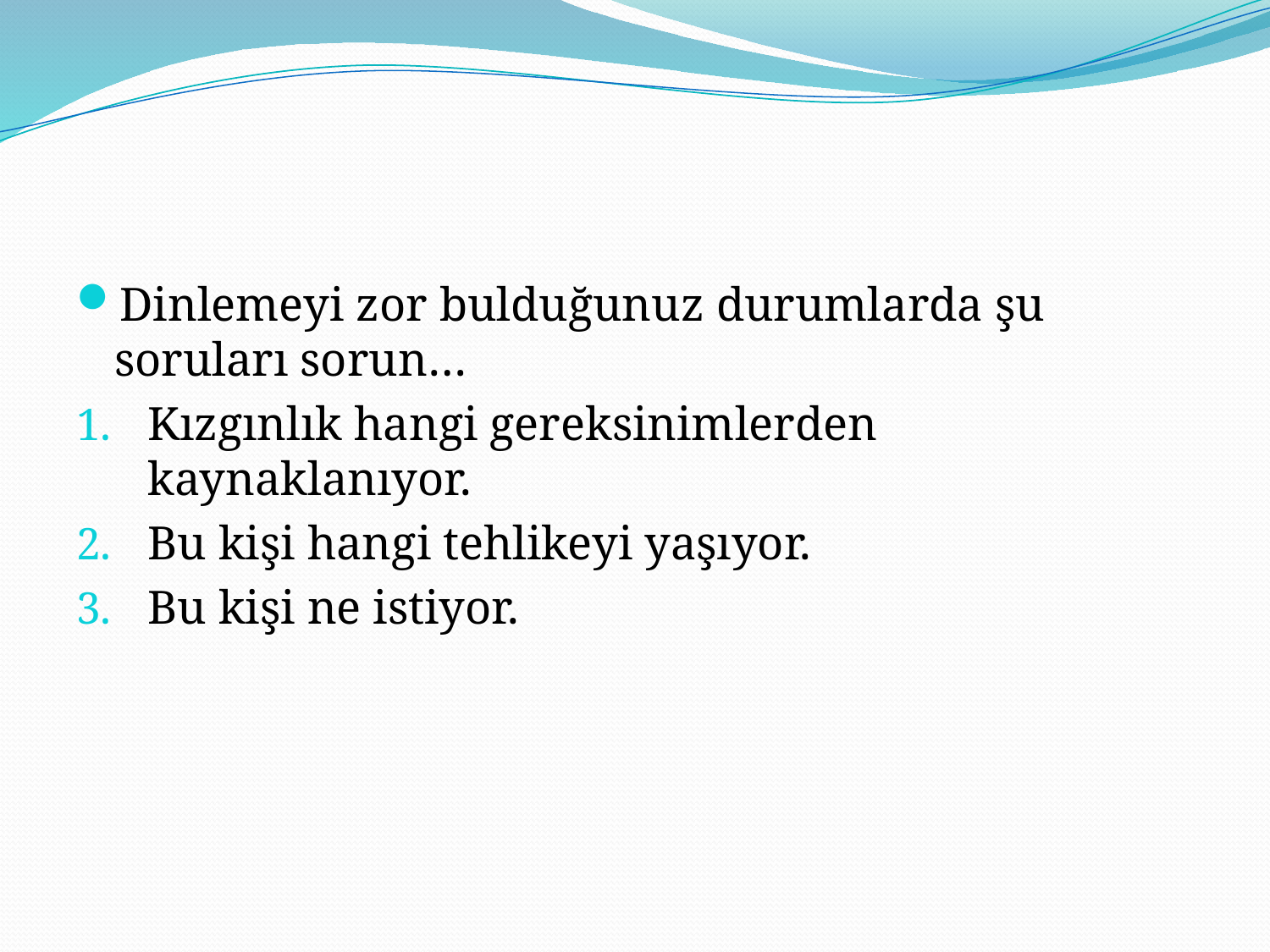

#
Dinlemeyi zor bulduğunuz durumlarda şu soruları sorun…
Kızgınlık hangi gereksinimlerden kaynaklanıyor.
Bu kişi hangi tehlikeyi yaşıyor.
Bu kişi ne istiyor.